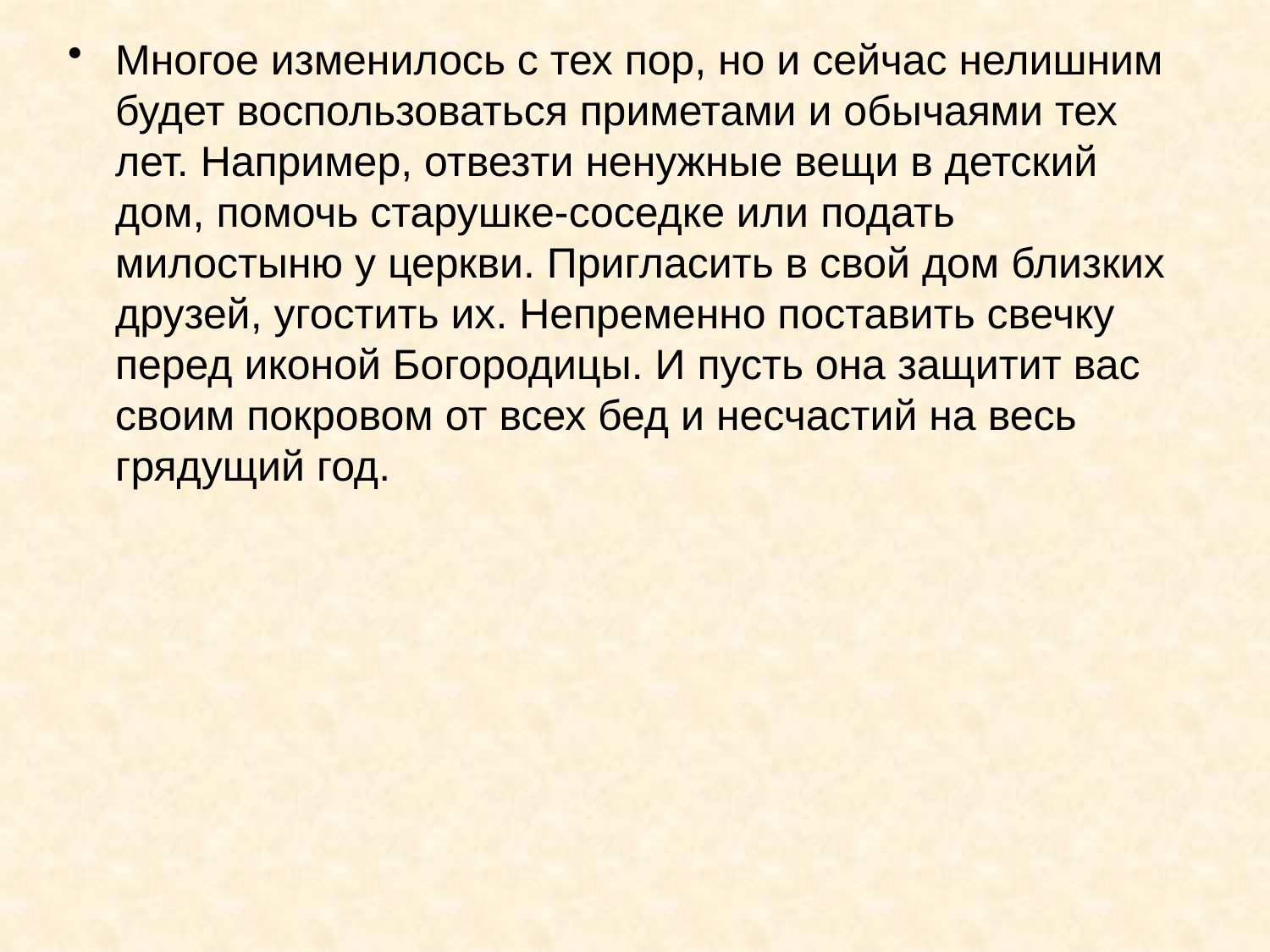

Многое изменилось с тех пор, но и сейчас нелишним будет воспользоваться приметами и обычаями тех лет. Например, отвезти ненужные вещи в детский дом, помочь старушке-соседке или подать милостыню у церкви. Пригласить в свой дом близких друзей, угостить их. Непременно поставить свечку перед иконой Богородицы. И пусть она защитит вас своим покровом от всех бед и несчастий на весь грядущий год.